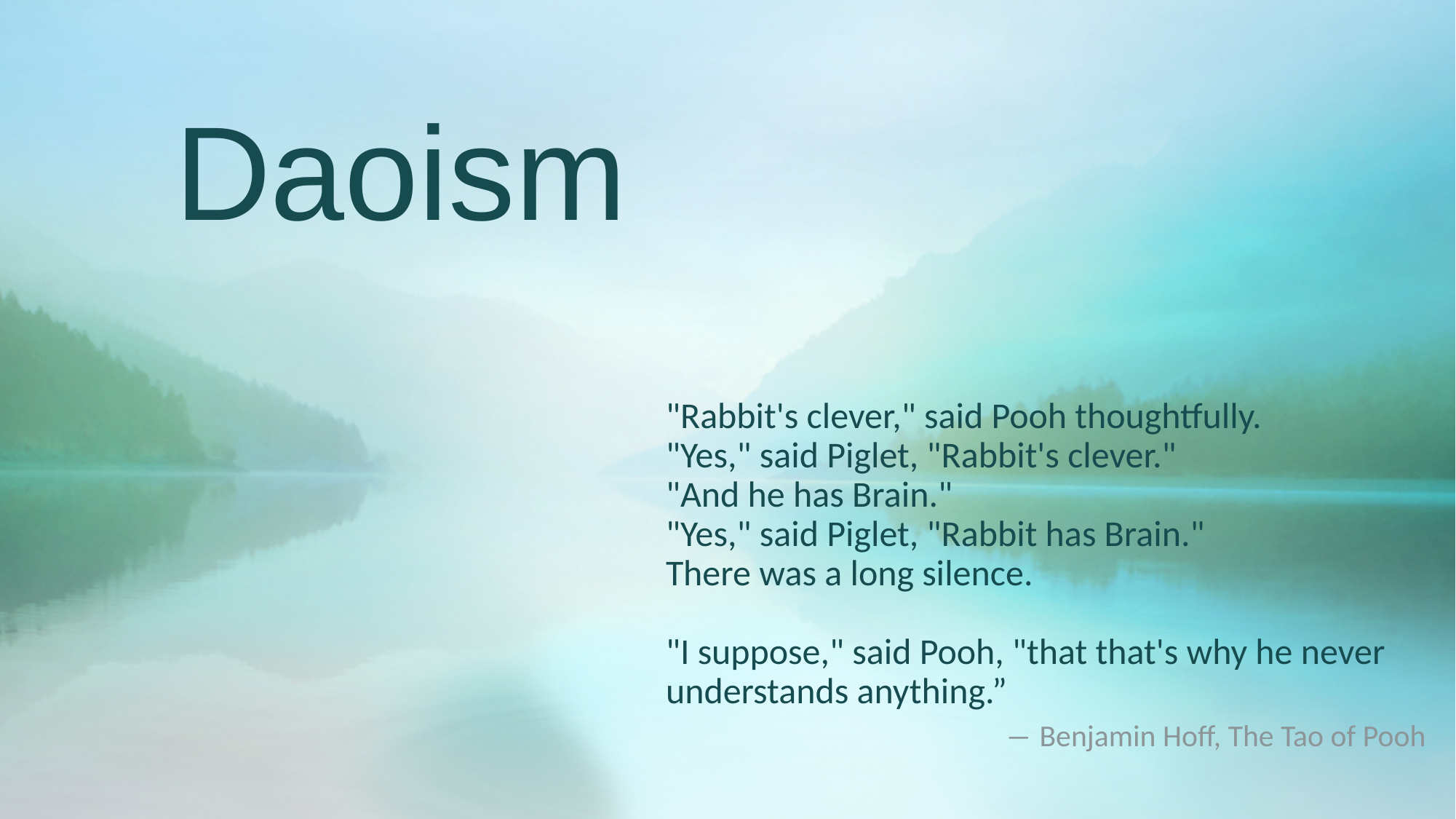

# Daoism
"Rabbit's clever," said Pooh thoughtfully.
"Yes," said Piglet, "Rabbit's clever."
"And he has Brain."
"Yes," said Piglet, "Rabbit has Brain."
There was a long silence.

"I suppose," said Pooh, "that that's why he never understands anything.”
― Benjamin Hoff, The Tao of Pooh